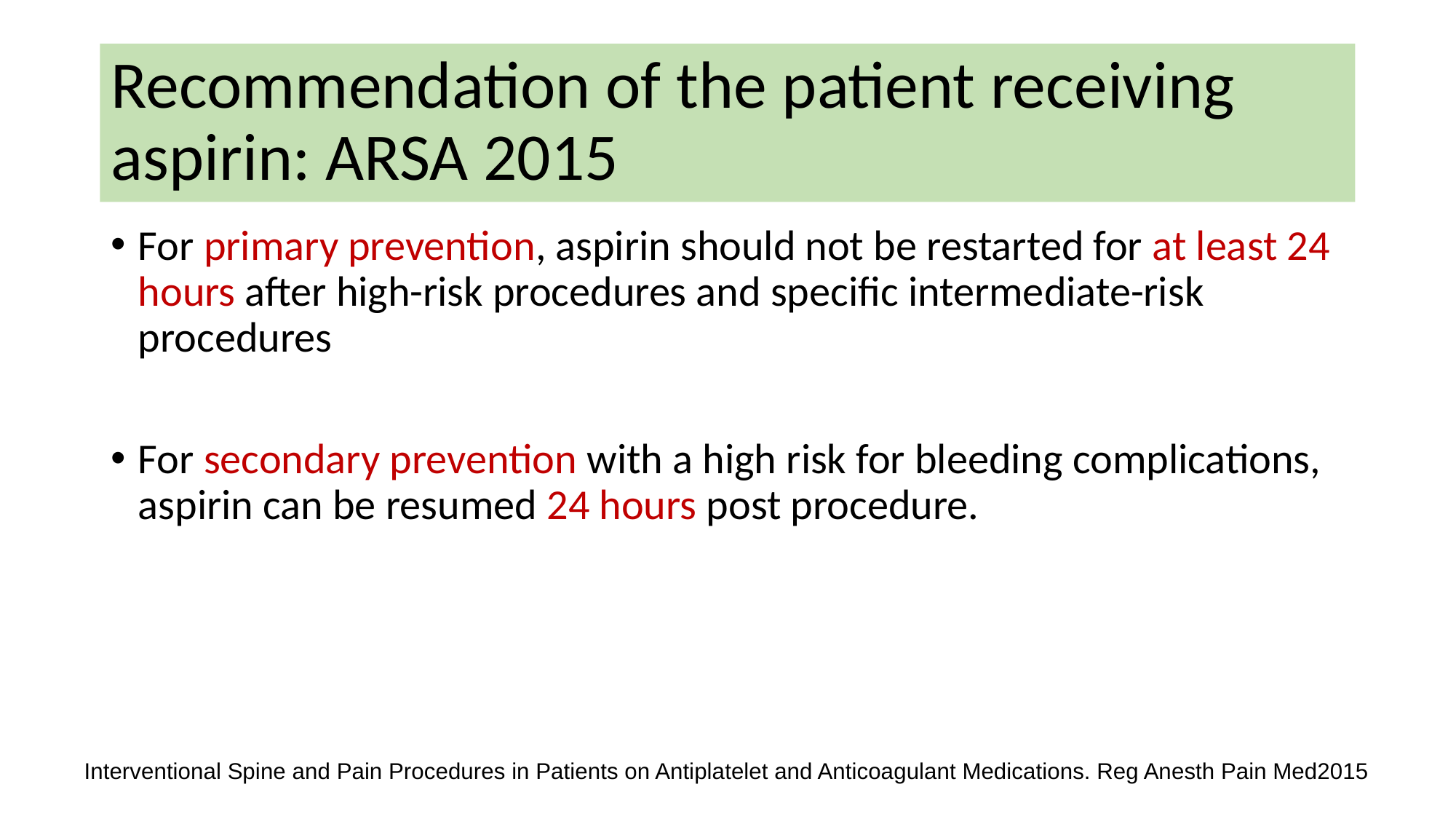

# Recommendation of the patient receiving aspirin: ARSA 2015
For primary prevention, aspirin should not be restarted for at least 24 hours after high-risk procedures and specific intermediate-risk procedures

For secondary prevention with a high risk for bleeding complications, aspirin can be resumed 24 hours post procedure.

Interventional Spine and Pain Procedures in Patients on Antiplatelet and Anticoagulant Medications. Reg Anesth Pain Med2015